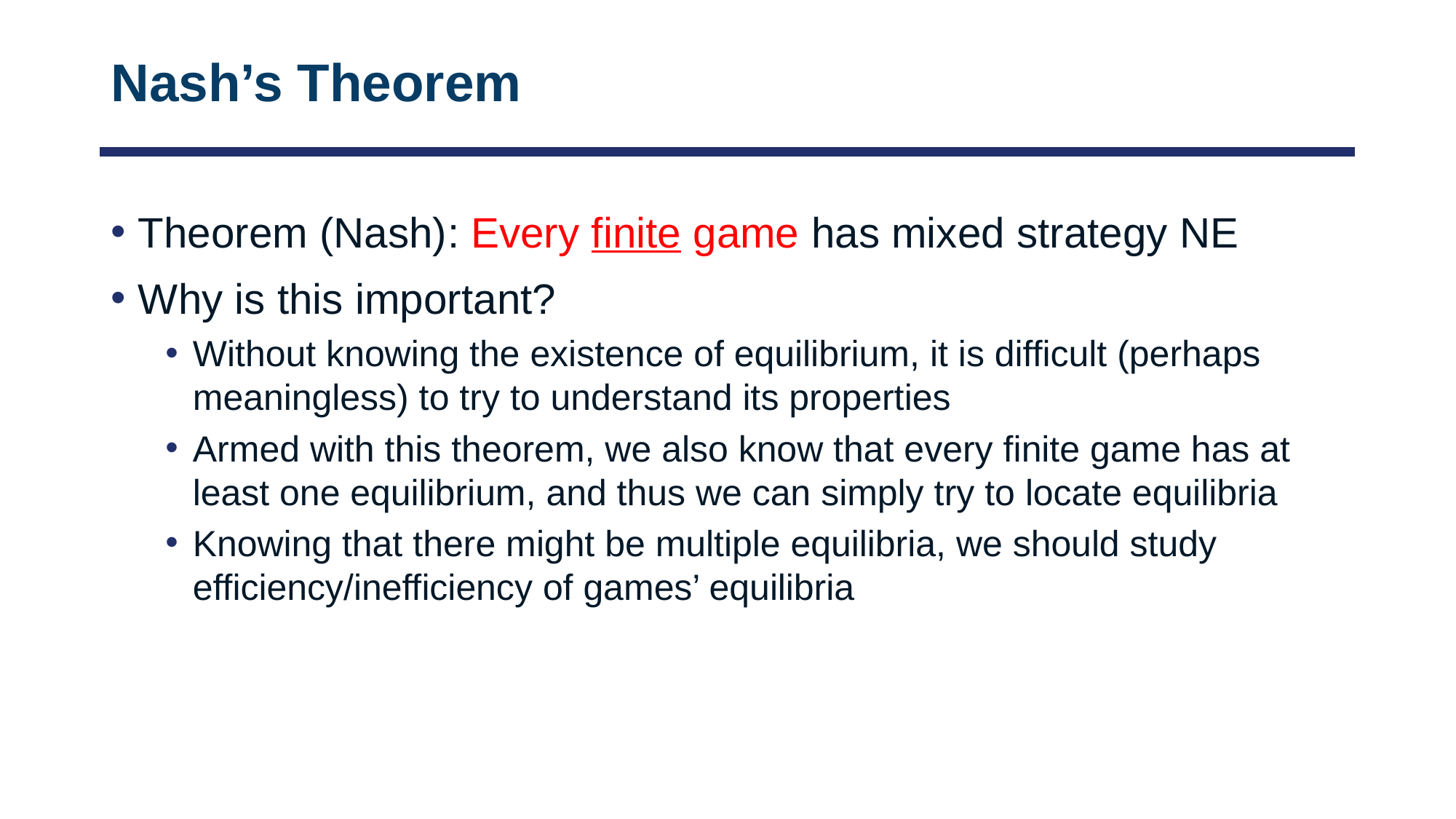

# Nash’s Theorem
Theorem (Nash): Every finite game has mixed strategy NE
Why is this important?
Without knowing the existence of equilibrium, it is difficult (perhaps meaningless) to try to understand its properties
Armed with this theorem, we also know that every finite game has at least one equilibrium, and thus we can simply try to locate equilibria
Knowing that there might be multiple equilibria, we should study efficiency/inefficiency of games’ equilibria